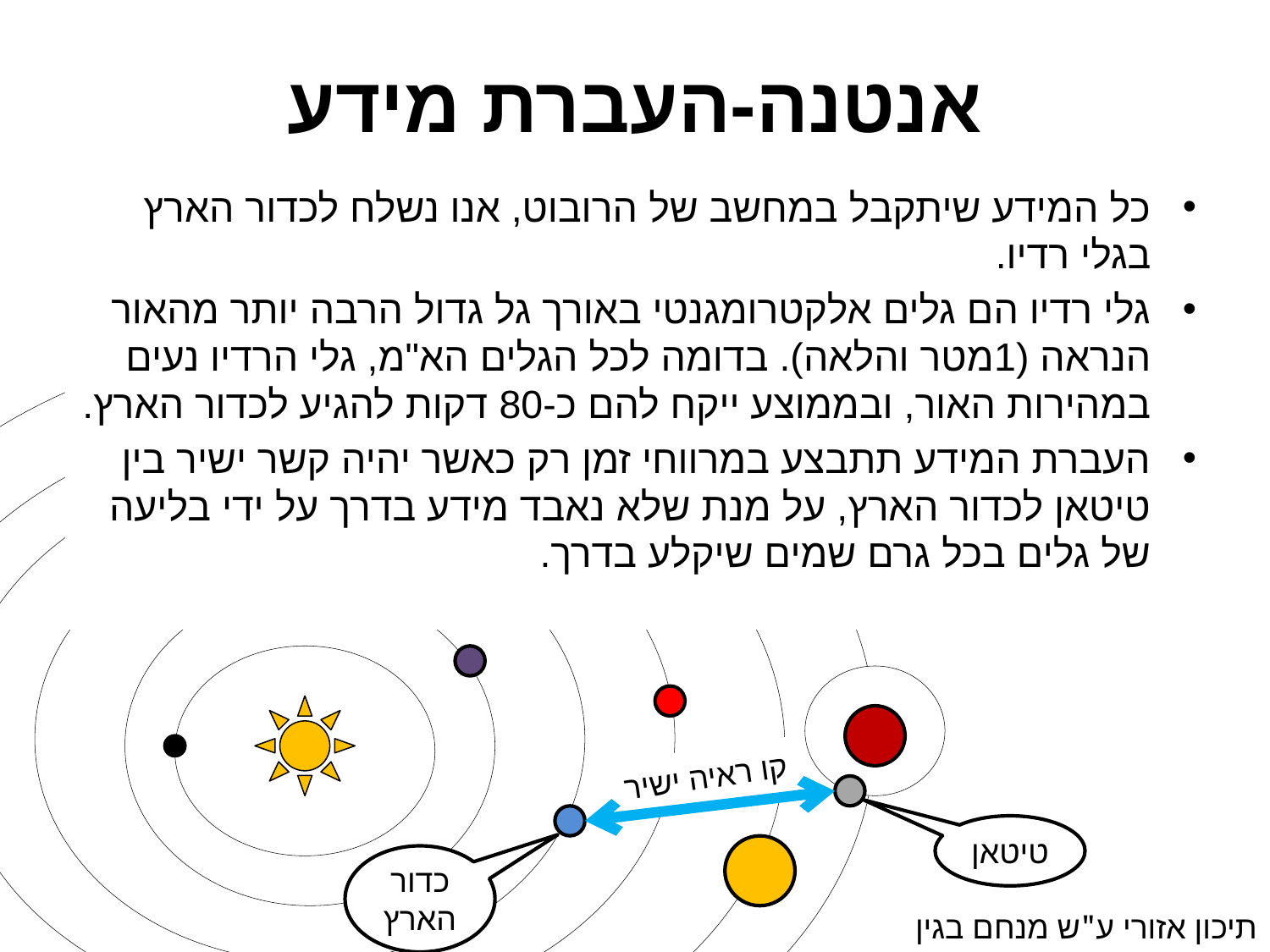

# אנטנה-העברת מידע
כל המידע שיתקבל במחשב של הרובוט, אנו נשלח לכדור הארץ בגלי רדיו.
גלי רדיו הם גלים אלקטרומגנטי באורך גל גדול הרבה יותר מהאור הנראה (1מטר והלאה). בדומה לכל הגלים הא"מ, גלי הרדיו נעים במהירות האור, ובממוצע ייקח להם כ-80 דקות להגיע לכדור הארץ.
העברת המידע תתבצע במרווחי זמן רק כאשר יהיה קשר ישיר בין טיטאן לכדור הארץ, על מנת שלא נאבד מידע בדרך על ידי בליעה של גלים בכל גרם שמים שיקלע בדרך.

קו ראיה ישיר

טיטאן

כדור הארץ
תיכון אזורי ע"ש מנחם בגין גדרה